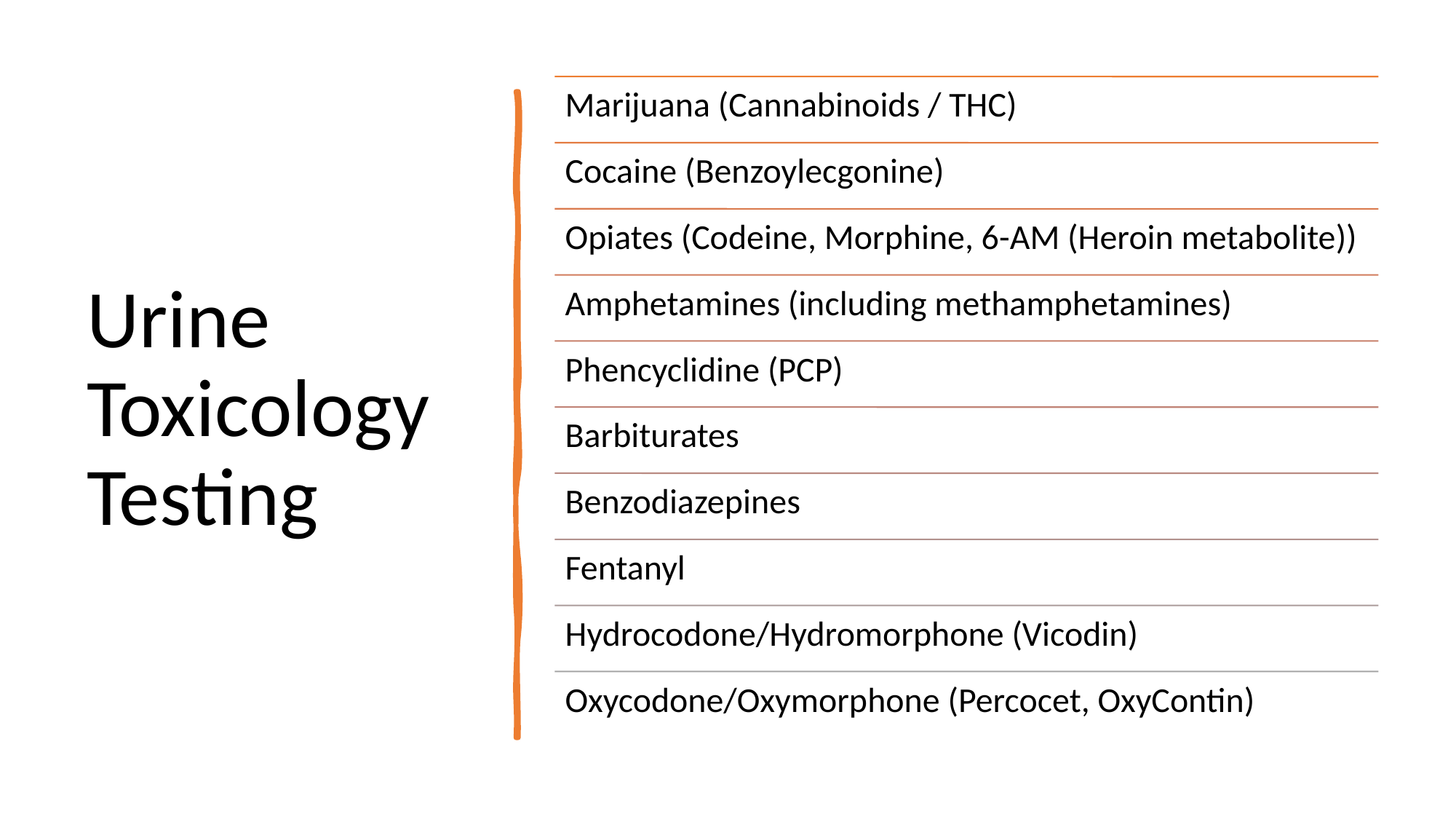

Marijuana (Cannabinoids / THC)
Cocaine (Benzoylecgonine)
Opiates (Codeine, Morphine, 6-AM (Heroin metabolite))
Amphetamines (including methamphetamines)
Phencyclidine (PCP)
Barbiturates
Benzodiazepines
Fentanyl
Hydrocodone/Hydromorphone (Vicodin)
Oxycodone/Oxymorphone (Percocet, OxyContin)
# Urine Toxicology Testing